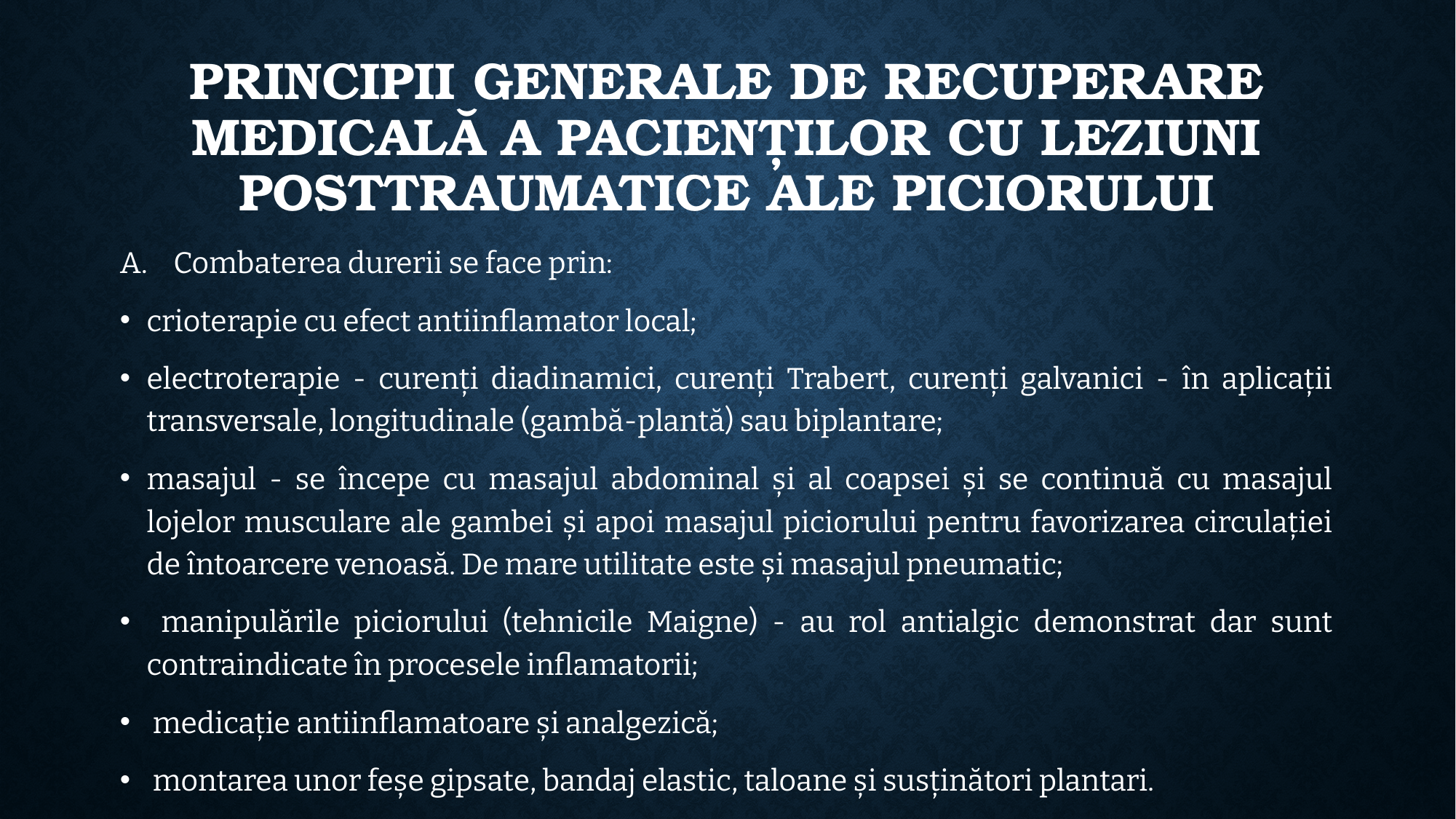

# Principii generale de recuperare medicală a pacienților cu leziuni posttraumatice ale piciorului
Combaterea durerii se face prin:
crioterapie cu efect antiinflamator local;
electroterapie - curenți diadinamici, curenți Trabert, curenți galvanici - în aplicații transversale, longitudinale (gambă-plantă) sau biplantare;
masajul - se începe cu masajul abdominal și al coapsei și se continuă cu masajul lojelor musculare ale gambei și apoi masajul piciorului pentru favorizarea circulației de întoarcere venoasă. De mare utilitate este și masajul pneumatic;
 manipulările piciorului (tehnicile Maigne) - au rol antialgic demonstrat dar sunt contraindicate în procesele inflamatorii;
 medicație antiinflamatoare și analgezică;
 montarea unor feșe gipsate, bandaj elastic, taloane și susținători plantari.